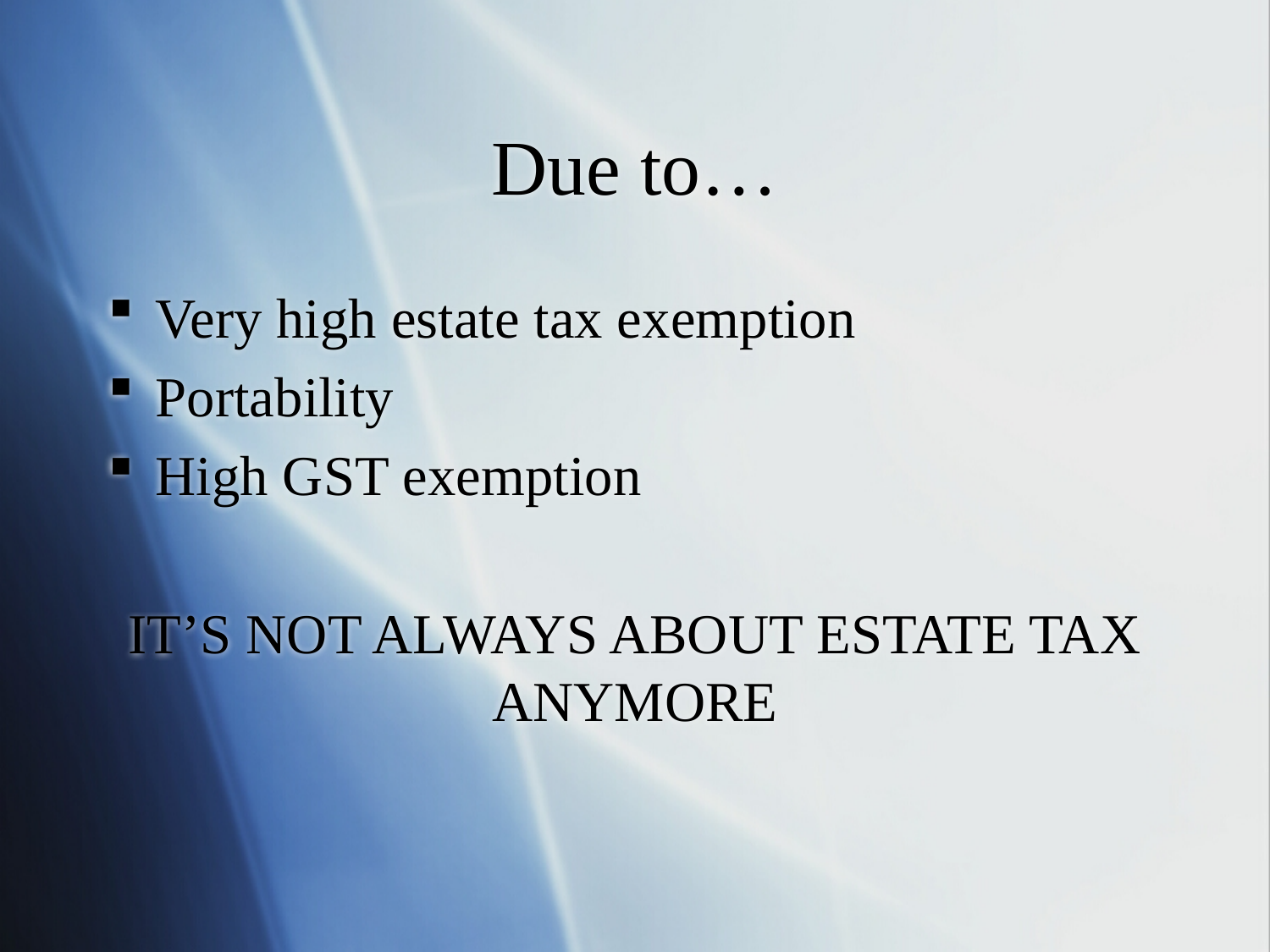

# Due to…
Very high estate tax exemption
Portability
High GST exemption

IT’S NOT ALWAYS ABOUT ESTATE TAX ANYMORE